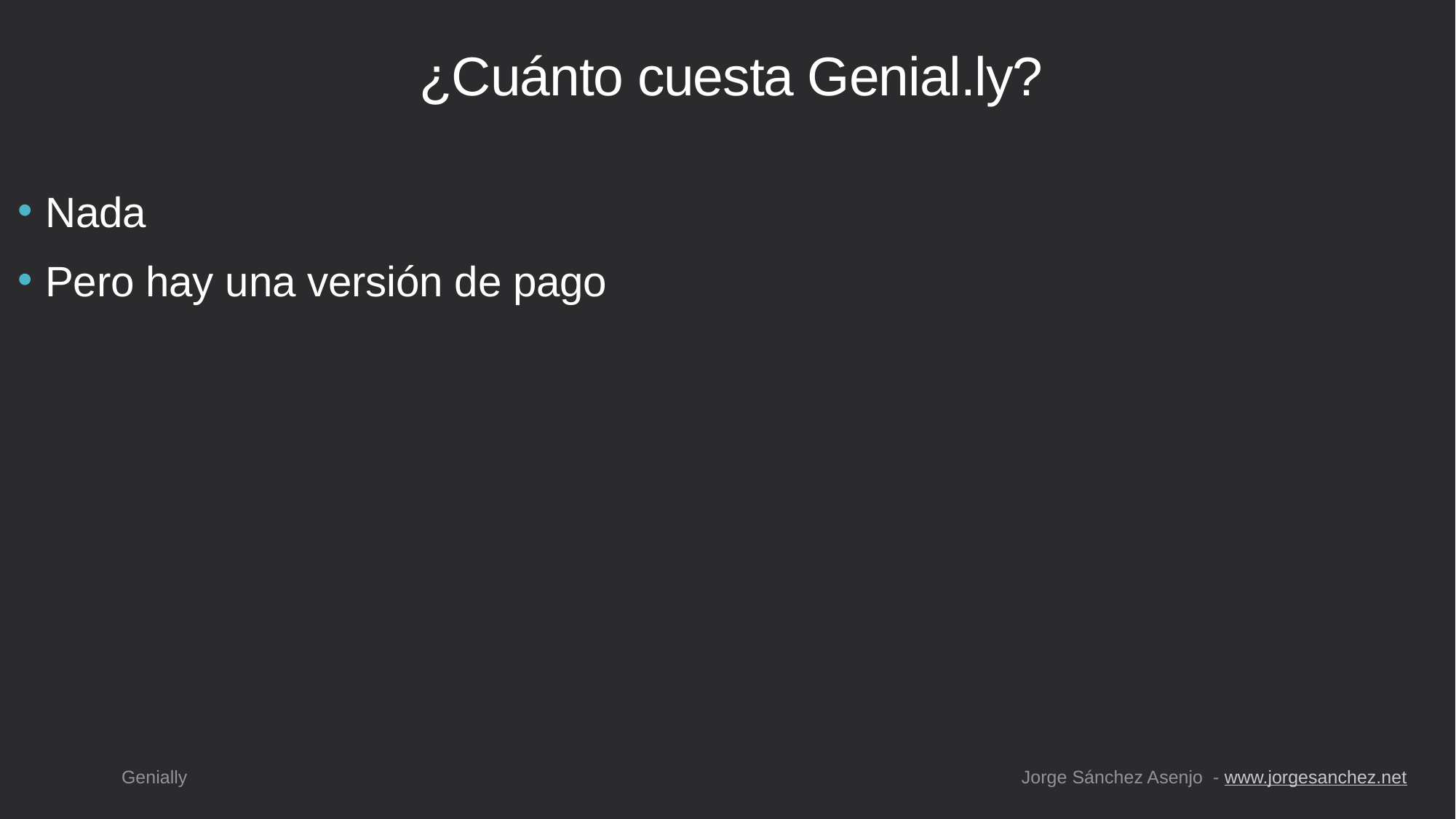

# ¿Cuánto cuesta Genial.ly?
Nada
Pero hay una versión de pago